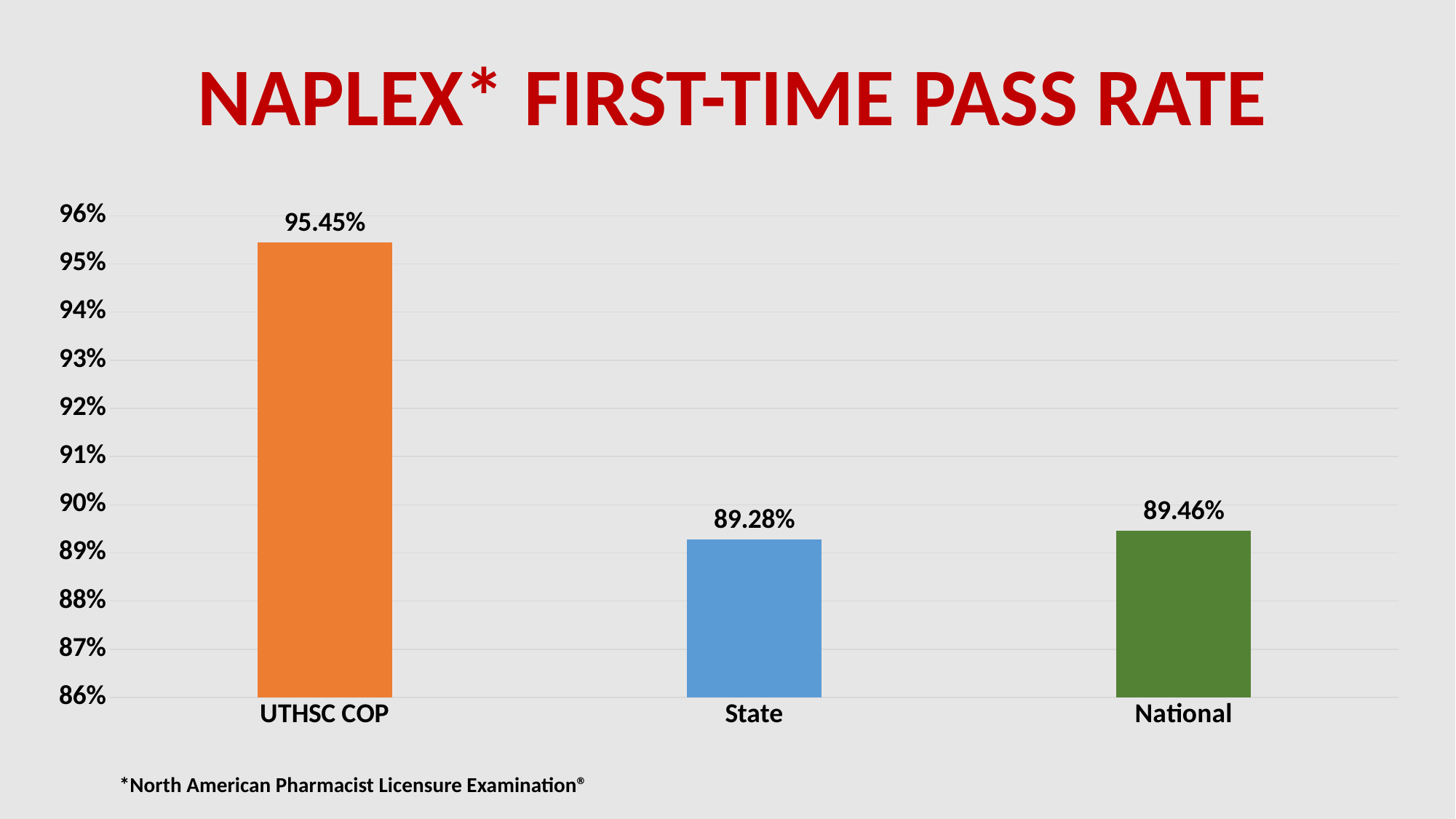

# NAPLEX* First-Time Pass Rate

### Chart

| Category | Series 1 |
|---|---|
| UTHSC COP | 0.9545 |
| State | 0.8928 |
| National | 0.8946 |
*North American Pharmacist Licensure Examination®